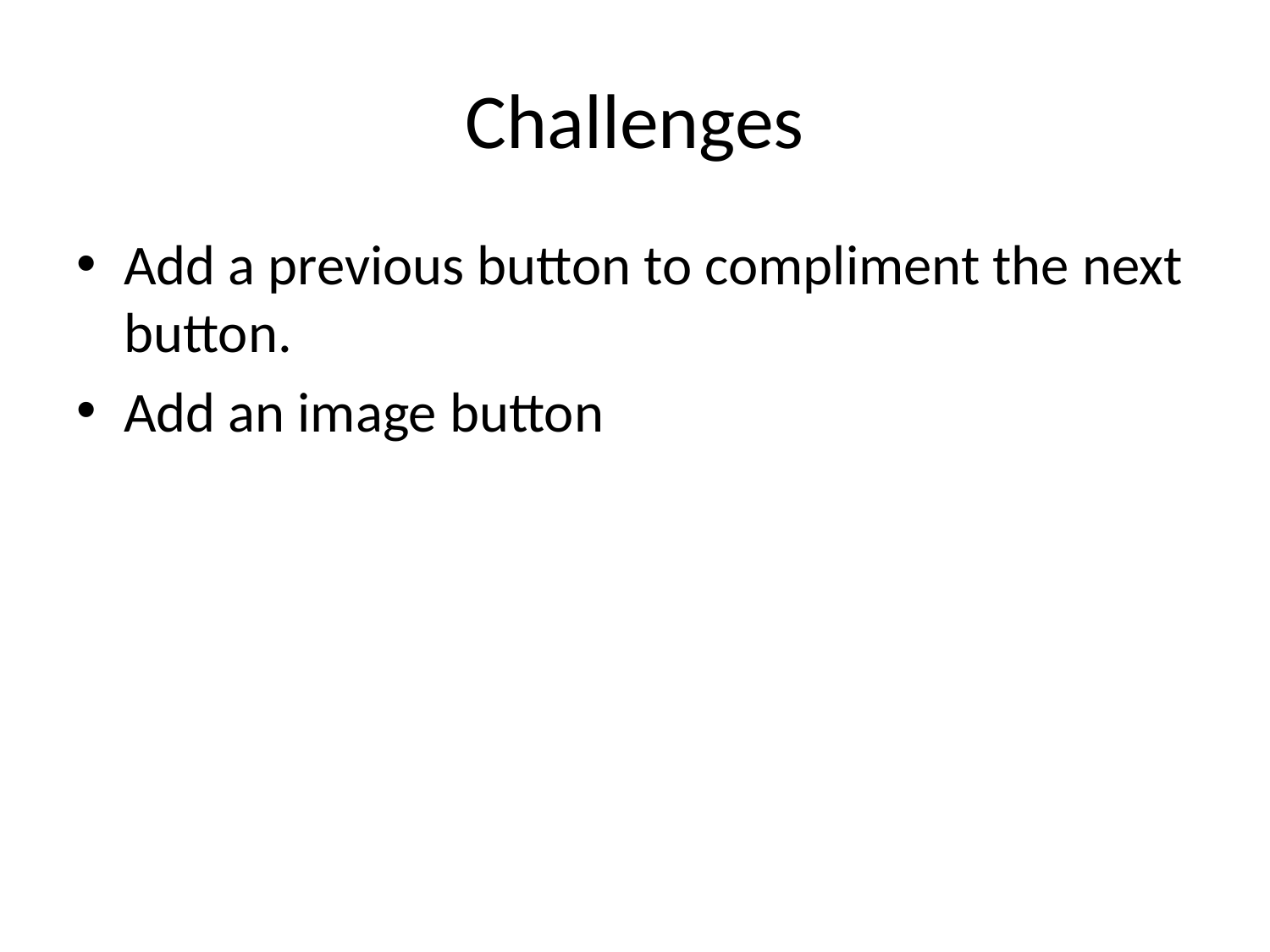

# Challenges
Add a previous button to compliment the next button.
Add an image button